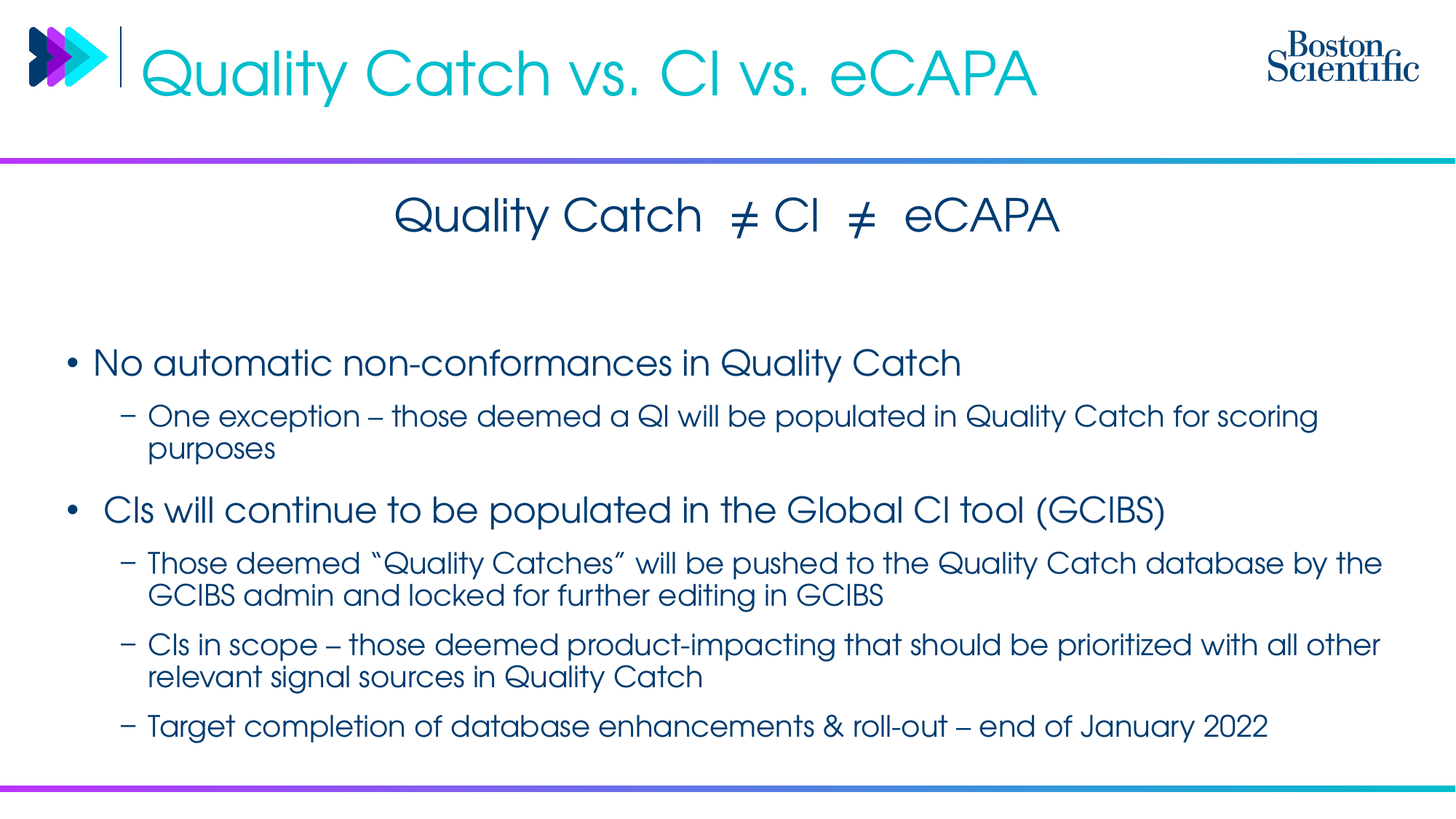

# Quality Catch vs. CI vs. eCAPA
Quality Catch  ≠ CI  ≠  eCAPA

No automatic non-conformances in Quality Catch
One exception – those deemed a QI will be populated in Quality Catch for scoring purposes
 CIs will continue to be populated in the Global CI tool (GCIBS)
Those deemed “Quality Catches” will be pushed to the Quality Catch database by the GCIBS admin and locked for further editing in GCIBS
CIs in scope – those deemed product-impacting that should be prioritized with all other relevant signal sources in Quality Catch
Target completion of database enhancements & roll-out – end of January 2022